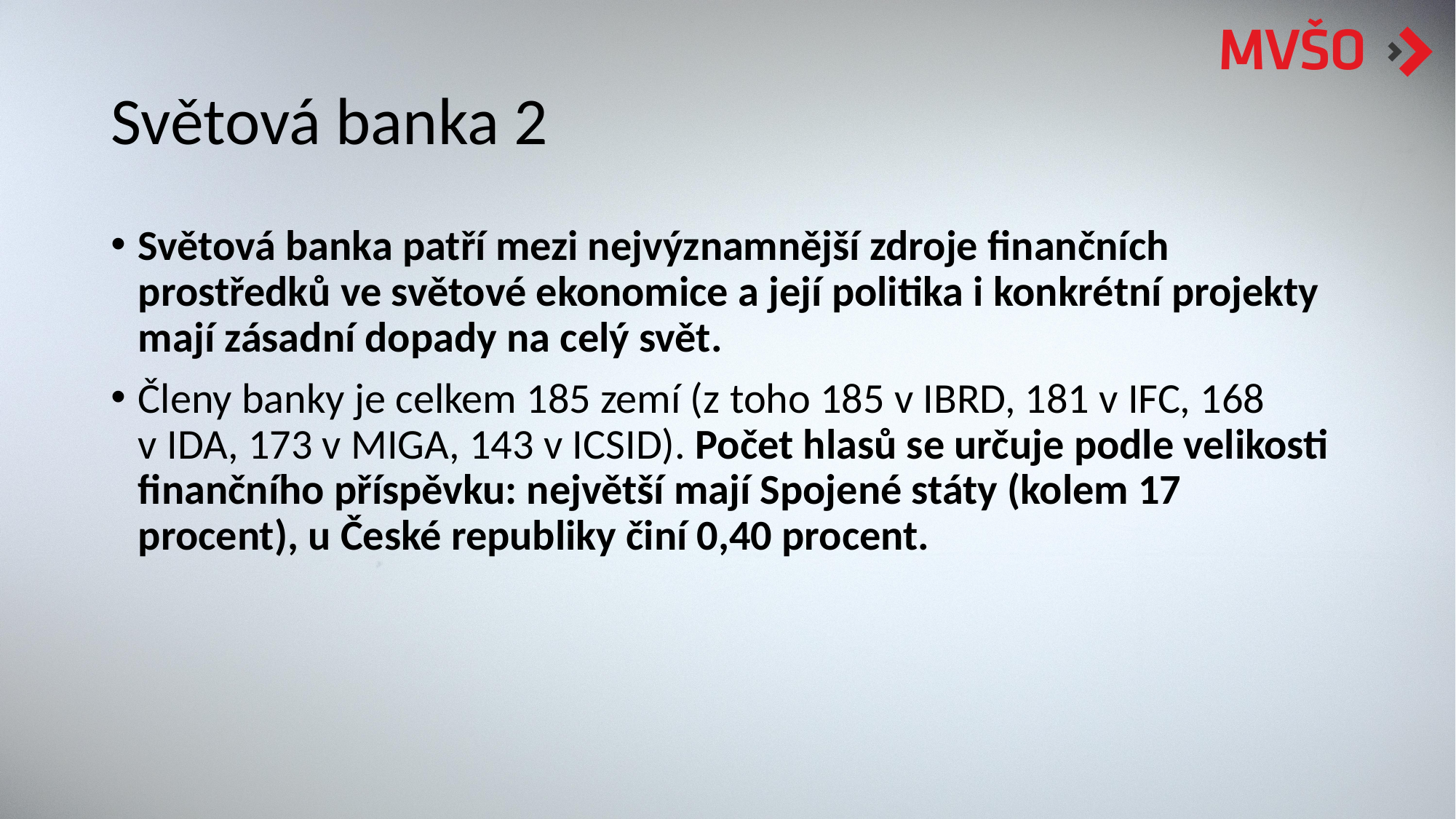

# Světová banka 2
Světová banka patří mezi nejvýznamnější zdroje finančních prostředků ve světové ekonomice a její politika i konkrétní projekty mají zásadní dopady na celý svět.
Členy banky je celkem 185 zemí (z toho 185 v IBRD, 181 v IFC, 168 v IDA, 173 v MIGA, 143 v ICSID). Počet hlasů se určuje podle velikosti finančního příspěvku: největší mají Spojené státy (kolem 17 procent), u České republiky činí 0,40 procent.